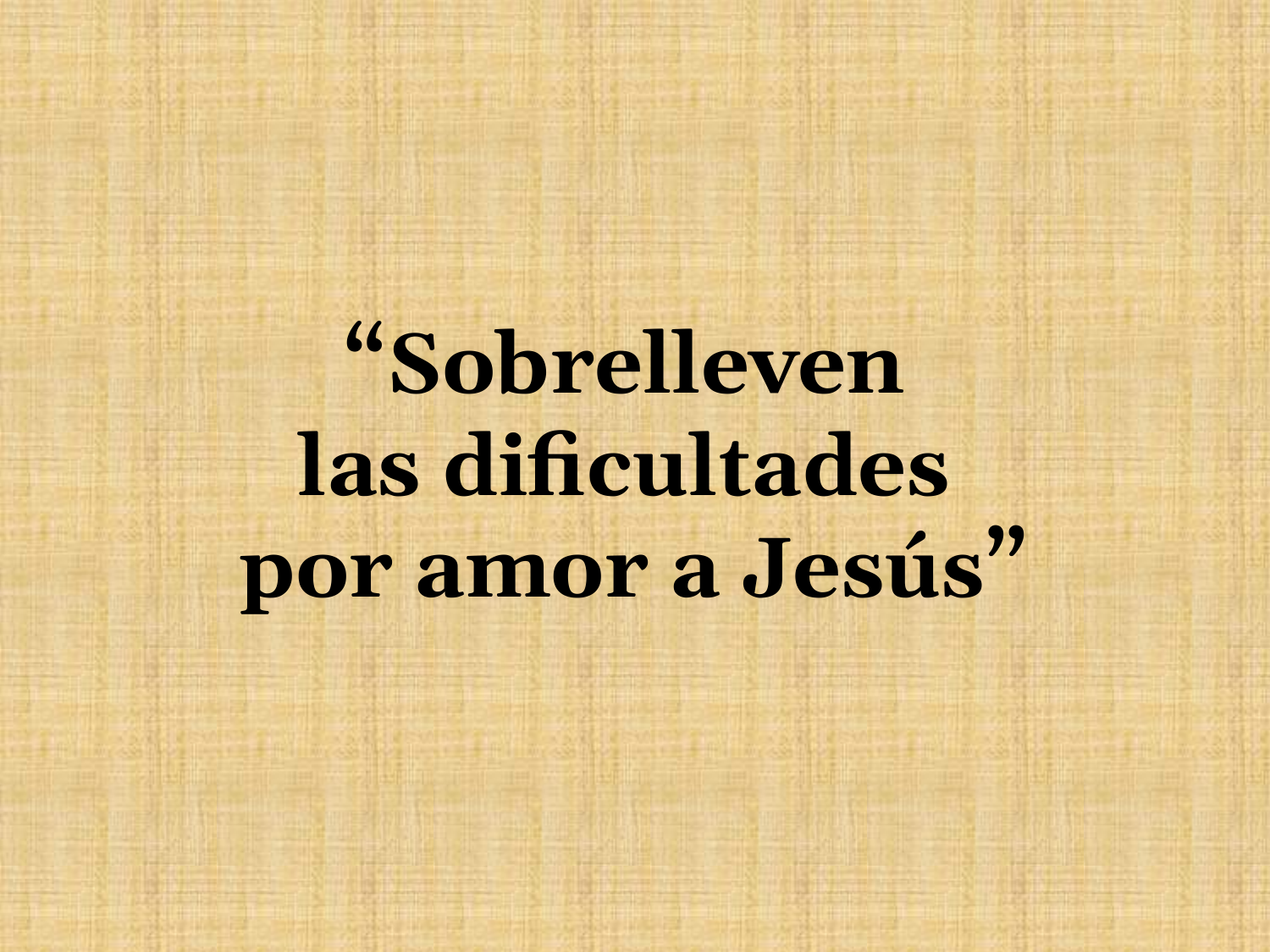

# “Sobrelleven las dificultades por amor a Jesús”